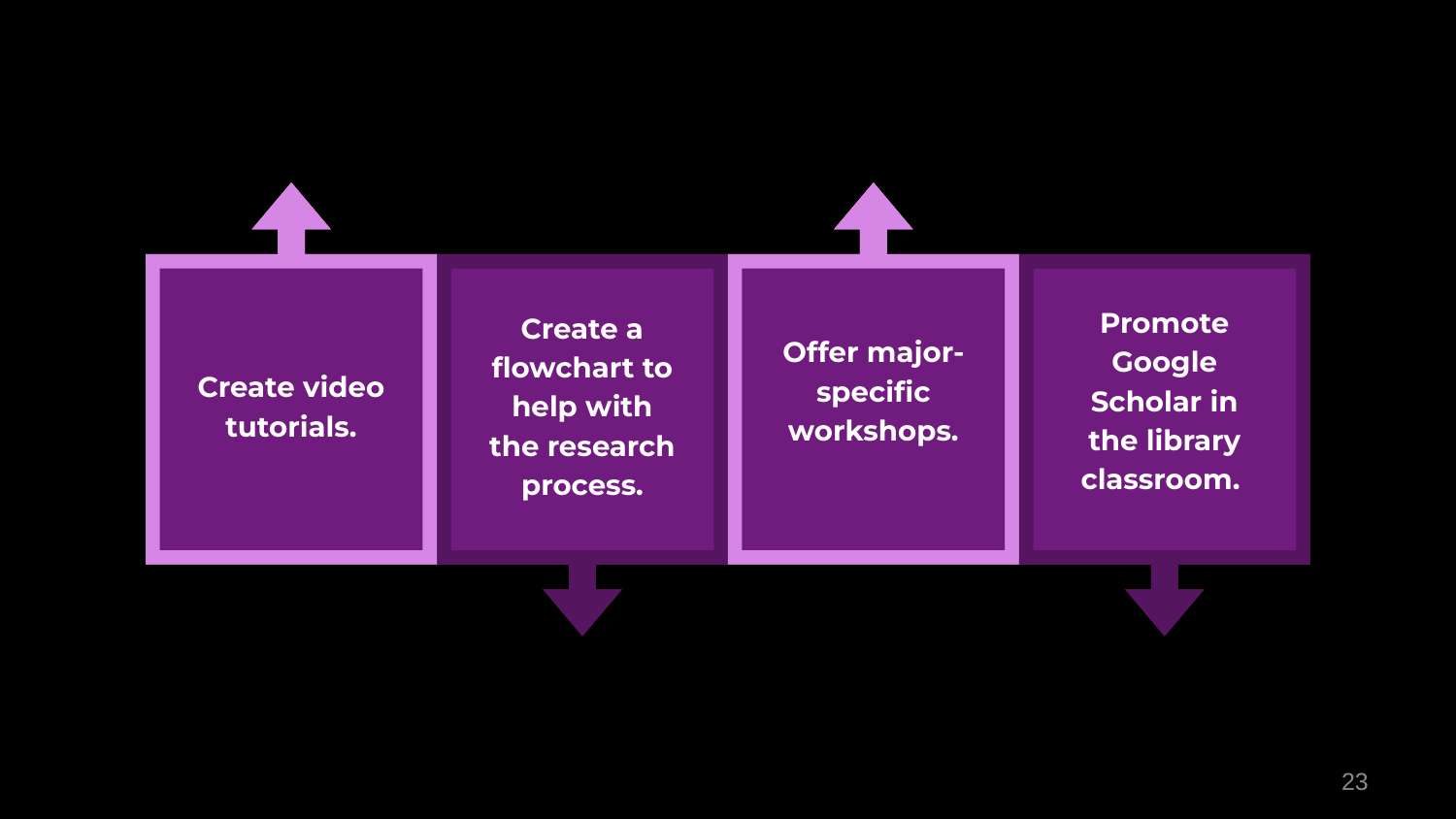

Vestibulum nec congue tempus

Lorem ipsum dolor sit dolor amet, consectetur nec adipiscing elit, sed do ipsum eiusmod tempor. Donec facilisis lacus eget sit nec lorem mauris.

Create video tutorials.

Vestibulum nec congue tempus

Lorem ipsum dolor sit dolor amet, consectetur nec adipiscing elit, sed do ipsum eiusmod tempor. Donec facilisis lacus eget sit nec lorem mauris.

Offer major-
specific workshops.

Vestibulum nec congue tempus

Lorem ipsum dolor sit dolor amet, consectetur nec adipiscing elit, sed do ipsum eiusmod tempor. Donec facilisis lacus eget sit nec lorem mauris.

Create a flowchart to help with the research process.

Vestibulum nec congue tempus

Lorem ipsum dolor sit dolor amet, consectetur nec adipiscing elit, sed do ipsum eiusmod tempor. Donec facilisis lacus eget sit nec lorem mauris.

Promote Google Scholar in the library classroom.

23